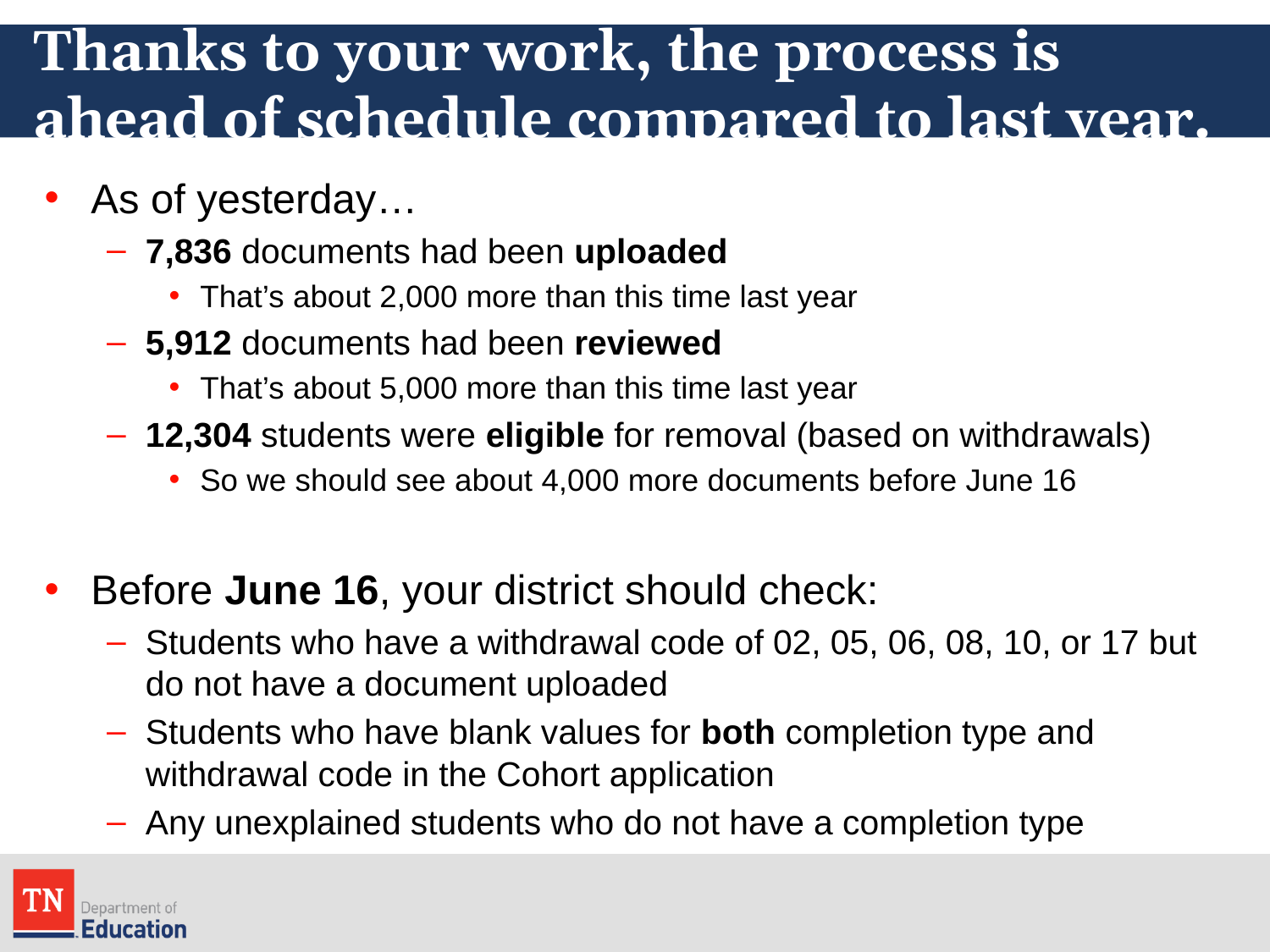

# Thanks to your work, the process is ahead of schedule compared to last year.
As of yesterday…
7,836 documents had been uploaded
That’s about 2,000 more than this time last year
5,912 documents had been reviewed
That’s about 5,000 more than this time last year
12,304 students were eligible for removal (based on withdrawals)
So we should see about 4,000 more documents before June 16

Before June 16, your district should check:
Students who have a withdrawal code of 02, 05, 06, 08, 10, or 17 but do not have a document uploaded
Students who have blank values for both completion type and withdrawal code in the Cohort application
Any unexplained students who do not have a completion type